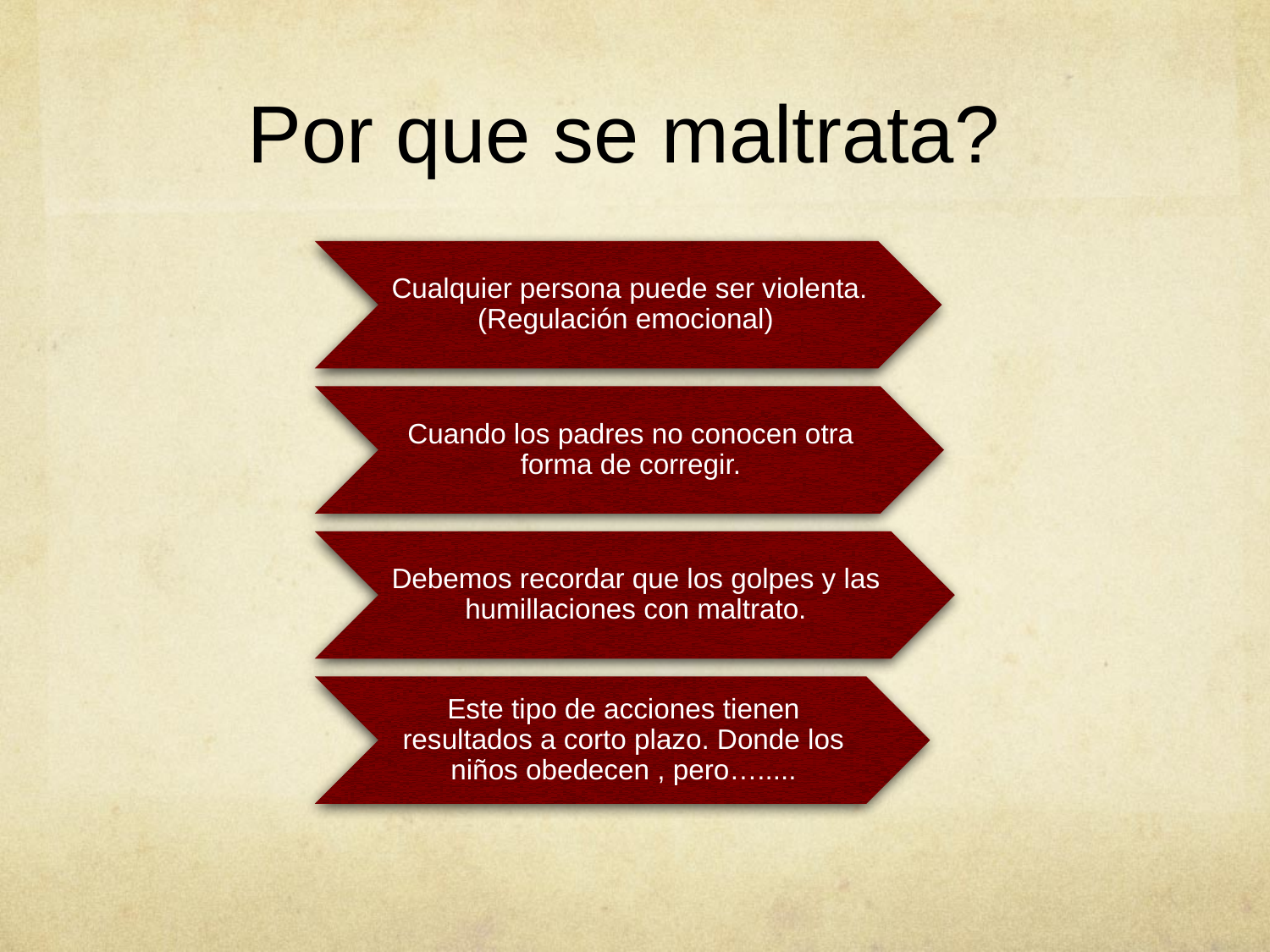

# Por que se maltrata?
Cualquier persona puede ser violenta. (Regulación emocional)
Cuando los padres no conocen otra forma de corregir.
Debemos recordar que los golpes y las humillaciones con maltrato.
Este tipo de acciones tienen resultados a corto plazo. Donde los niños obedecen , pero….....